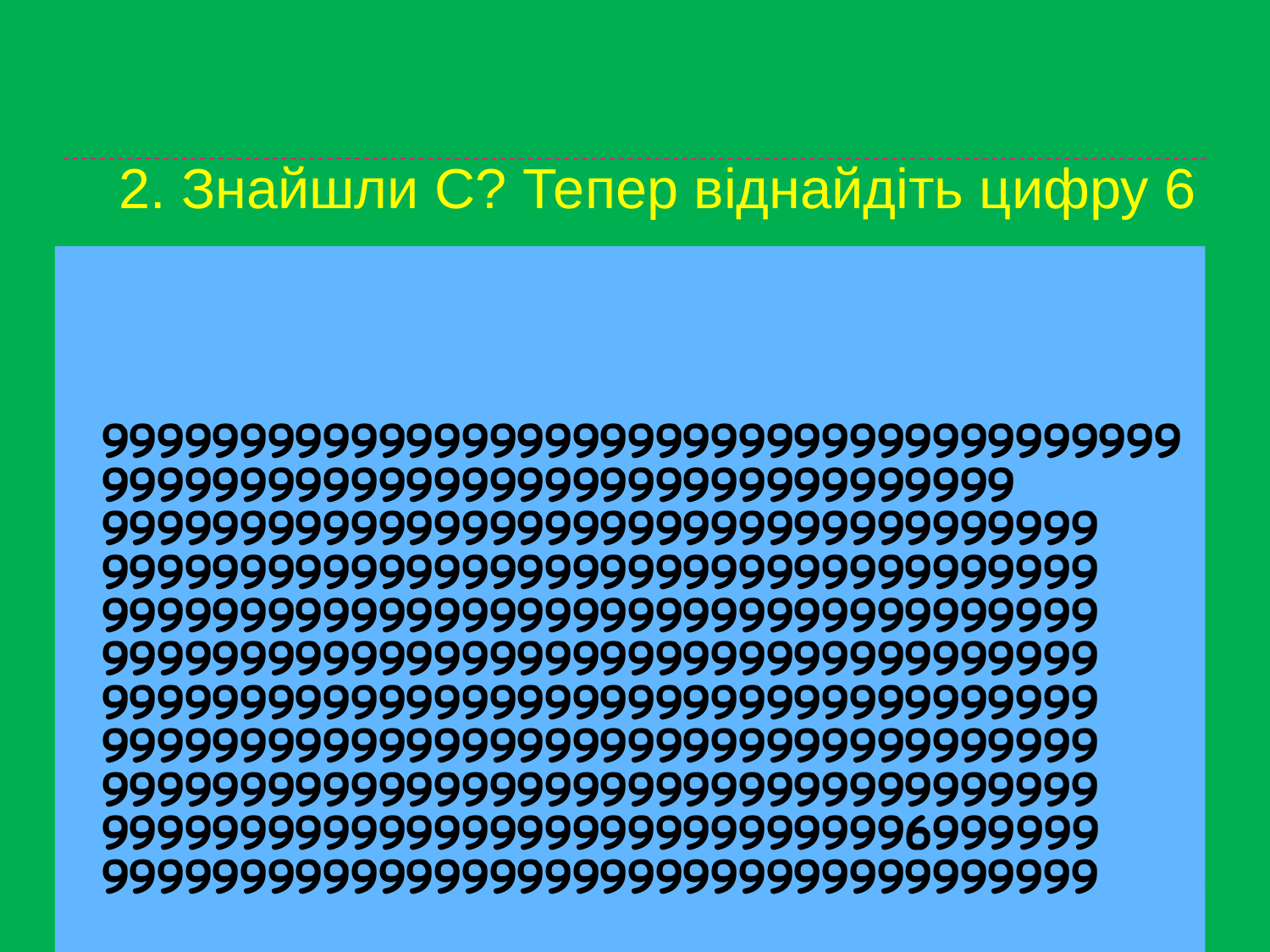

# 2. Знайшли С? Тепер віднайдіть цифру 6

 999999999999999999999999999999999999999999999999999999999999999999999999
999999999999999999999999999999999999
999999999999999999999999999999999999
999999999999999999999999999999999999
999999999999999999999999999999999999
999999999999999999999999999999999999
999999999999999999999999999999999999
999999999999999999999999999999999999
999999999999999999999999999996999999
999999999999999999999999999999999999